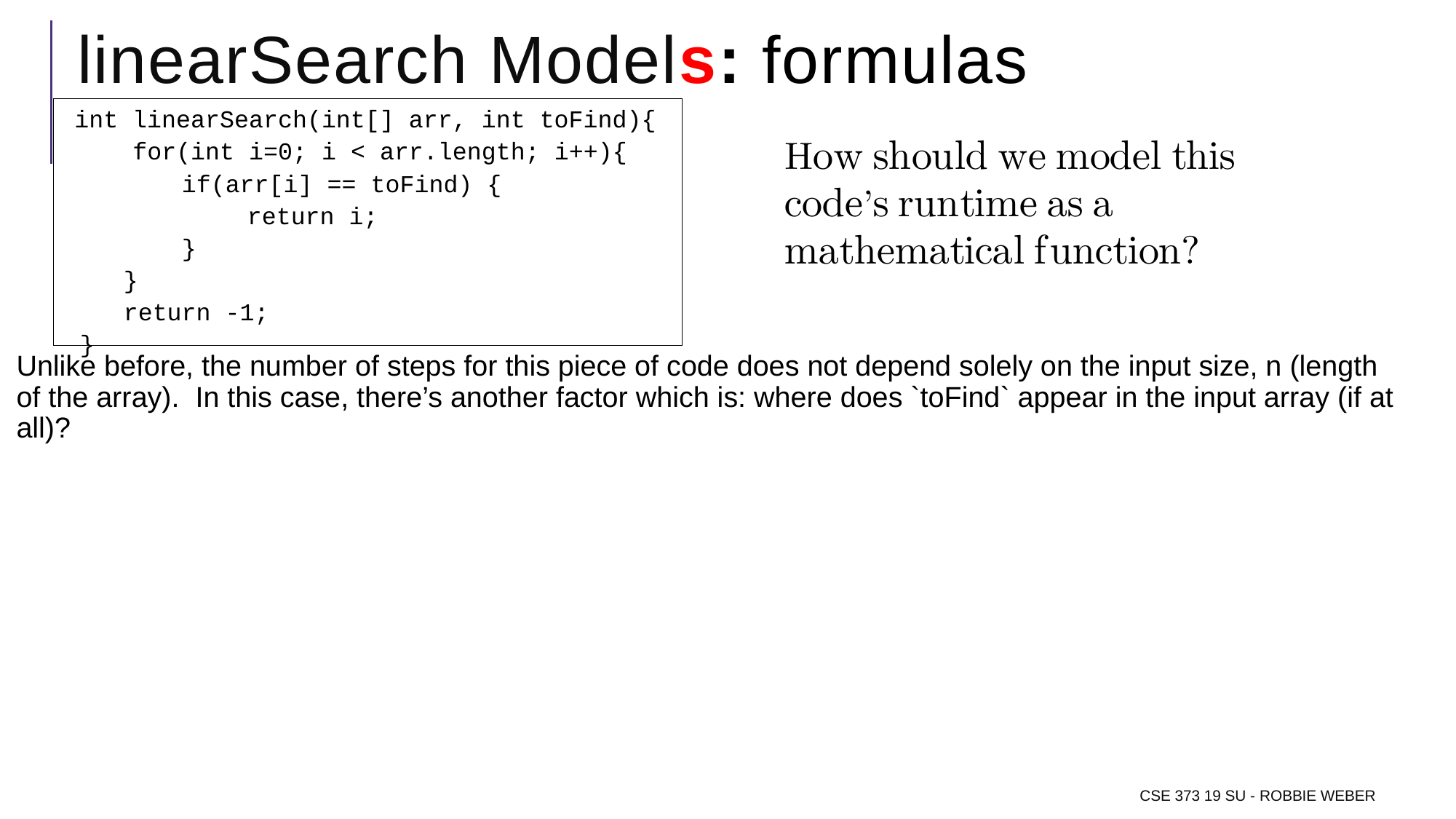

# linearSearch Models: formulas
int linearSearch(int[] arr, int toFind){
    for(int i=0; i < arr.length; i++){
       if(arr[i] == toFind) {
	    return i;
       }
   }
   return -1;
}
How should we model this code’s runtime as a mathematical function?
Unlike before, the number of steps for this piece of code does not depend solely on the input size, n (length of the array).  In this case, there’s another factor which is: where does `toFind` appear in the input array (if at all)?

CSE 373 19 Su - Robbie Weber